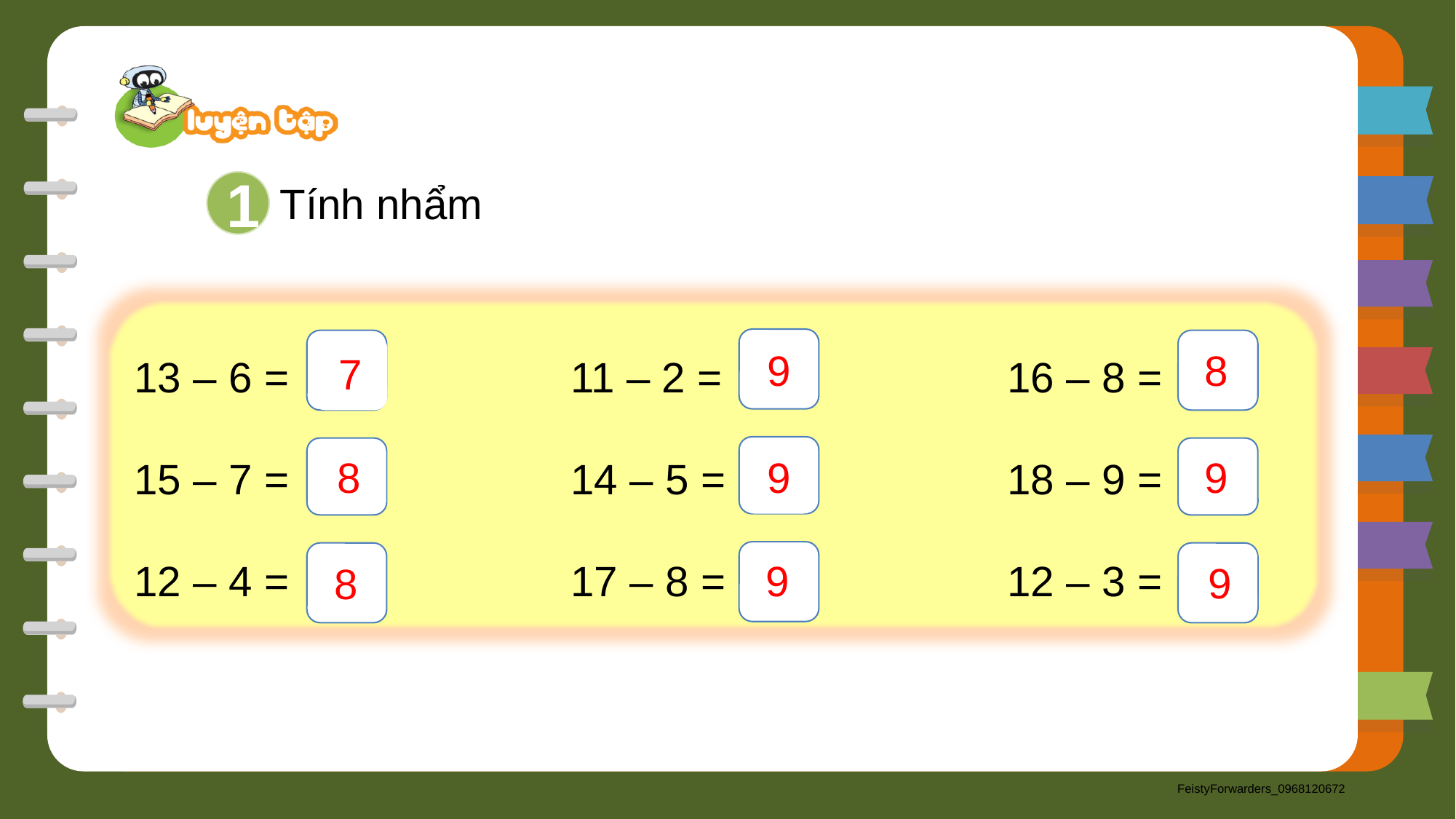

1
Tính nhẩm
13 – 6 = 			11 – 2 = 			16 – 8 =
15 – 7 = 			14 – 5 = 			18 – 9 =
12 – 4 = 			17 – 8 = 			12 – 3 =
?
?
?
?
?
9
8
7
?
?
9
9
8
?
9
?
9
8